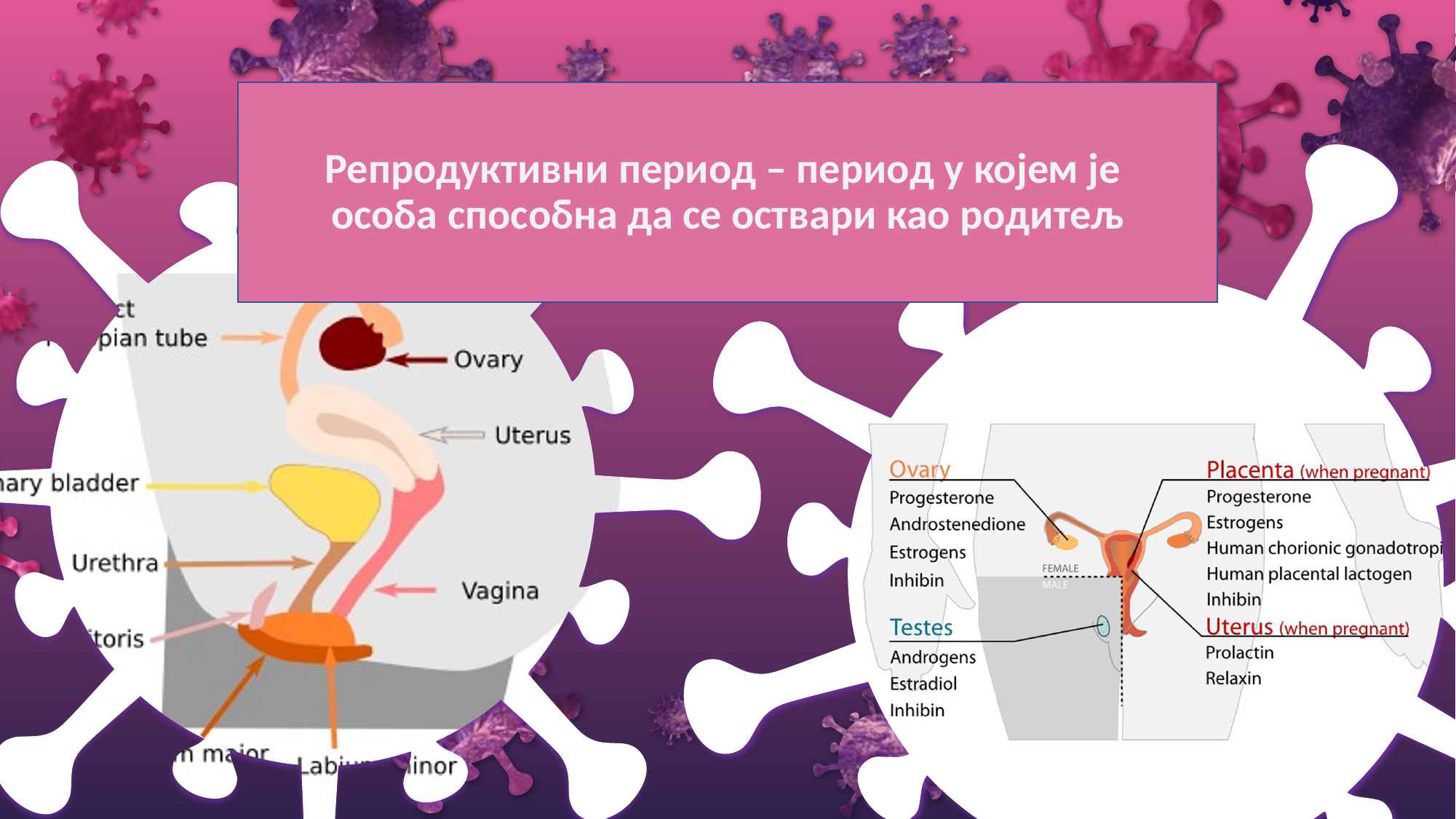

# Репродуктивни период – период у којем је особа способна да се оствари као родитељ